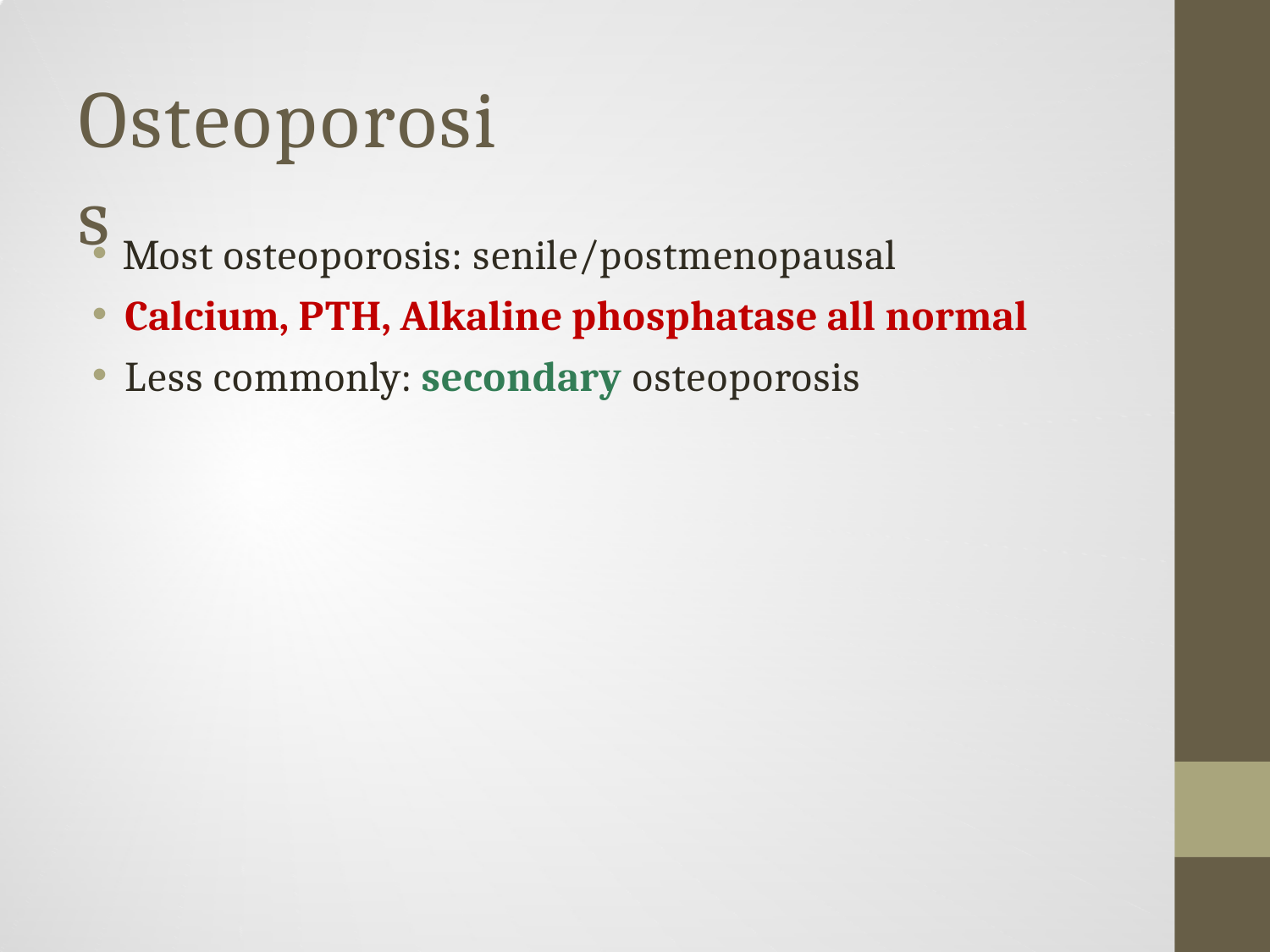

# Osteoporosis
Most osteoporosis: senile/postmenopausal
Calcium, PTH, Alkaline phosphatase all normal
Less commonly: secondary osteoporosis